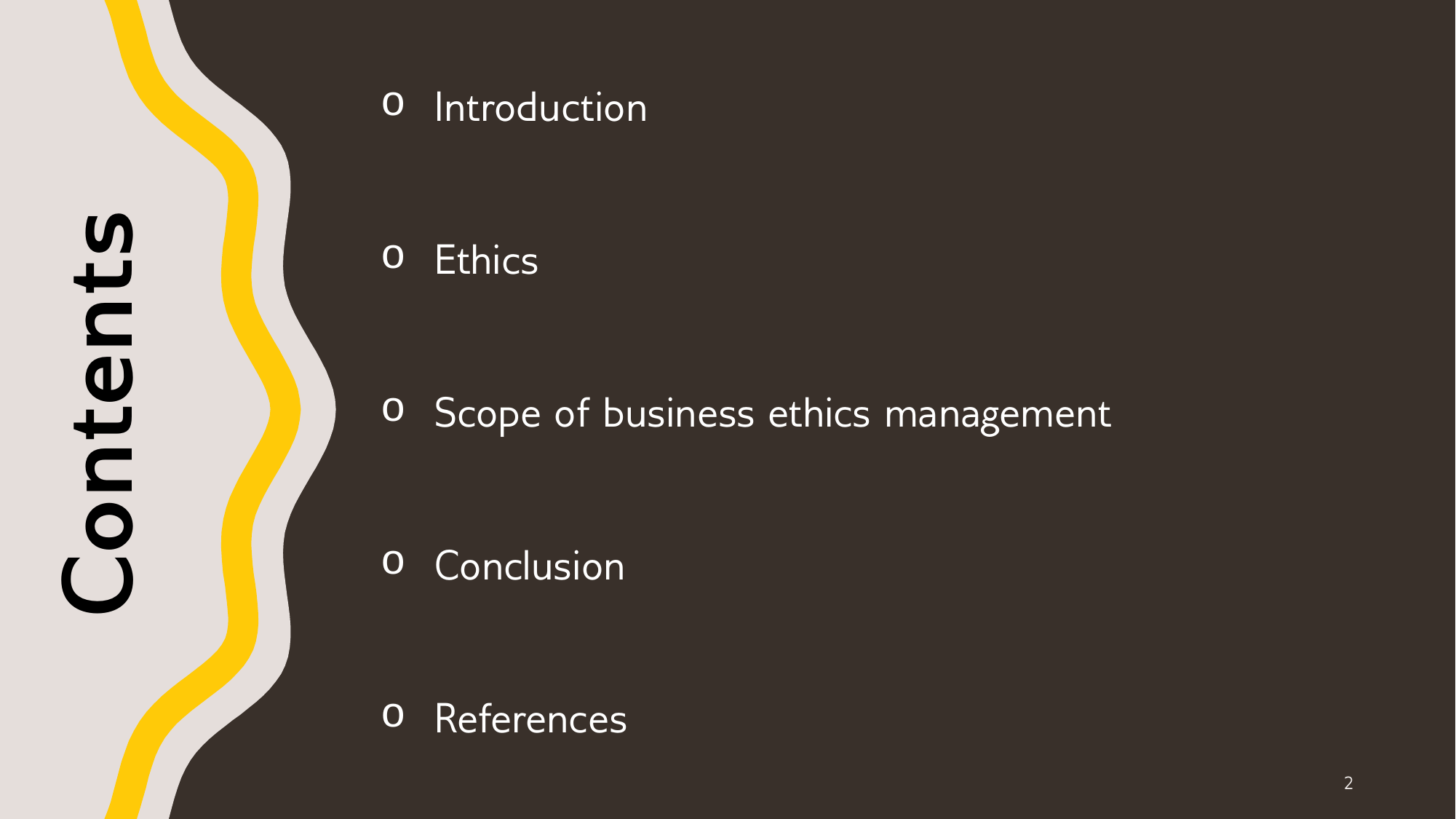

Introduction

Ethics

Scope of business ethics management

Conclusion

References
Contents
2